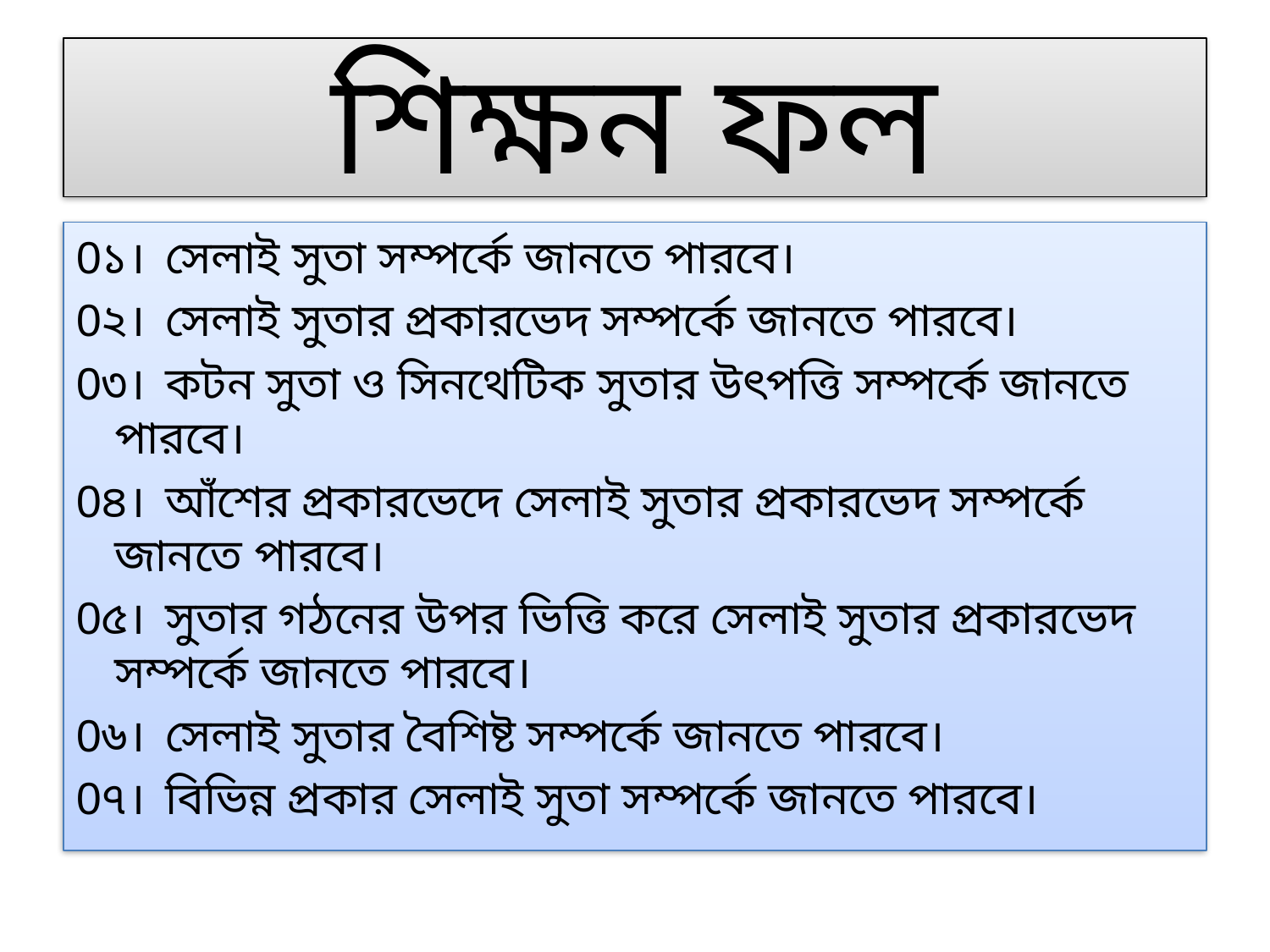

# শিক্ষন ফল
0১। 	সেলাই সুতা সম্পর্কে জানতে পারবে।
0২। 	সেলাই সুতার প্রকারভেদ সম্পর্কে জানতে পারবে।
0৩। 	কটন সুতা ও সিনথেটিক সুতার উৎপত্তি সম্পর্কে জানতে 	পারবে।
0৪। 	আঁশের প্রকারভেদে সেলাই সুতার প্রকারভেদ সম্পর্কে 	জানতে পারবে।
0৫। 	সুতার গঠনের উপর ভিত্তি করে সেলাই সুতার প্রকারভেদ 	সম্পর্কে জানতে পারবে।
0৬। 	সেলাই সুতার বৈশিষ্ট সম্পর্কে জানতে পারবে।
0৭। 	বিভিন্ন প্রকার সেলাই সুতা সম্পর্কে জানতে পারবে।